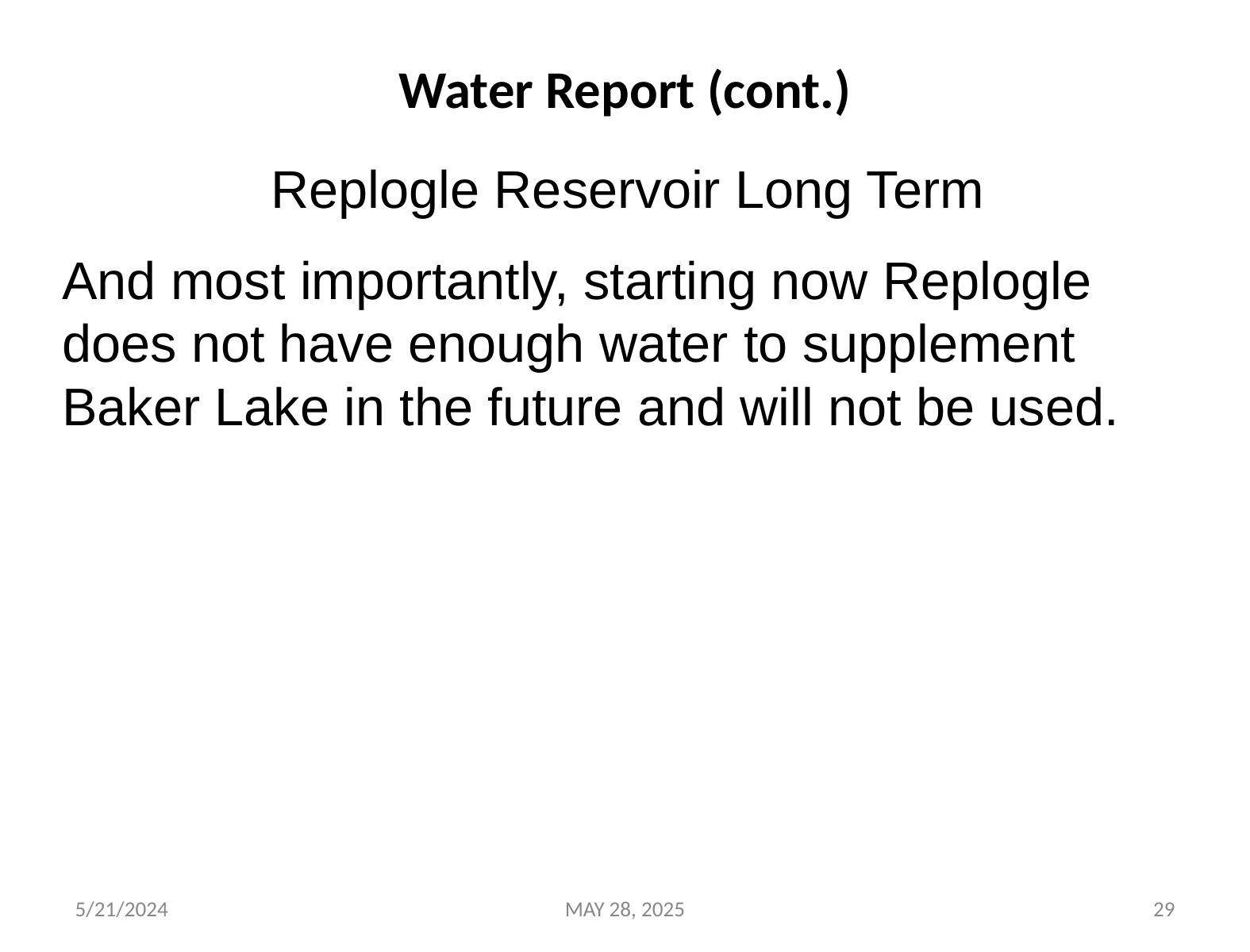

# Water Report (cont.)
Replogle Reservoir Long Term

And most importantly, starting now Replogle does not have enough water to supplement Baker Lake in the future and will not be used.

5/21/2024
MAY 28, 2025
29